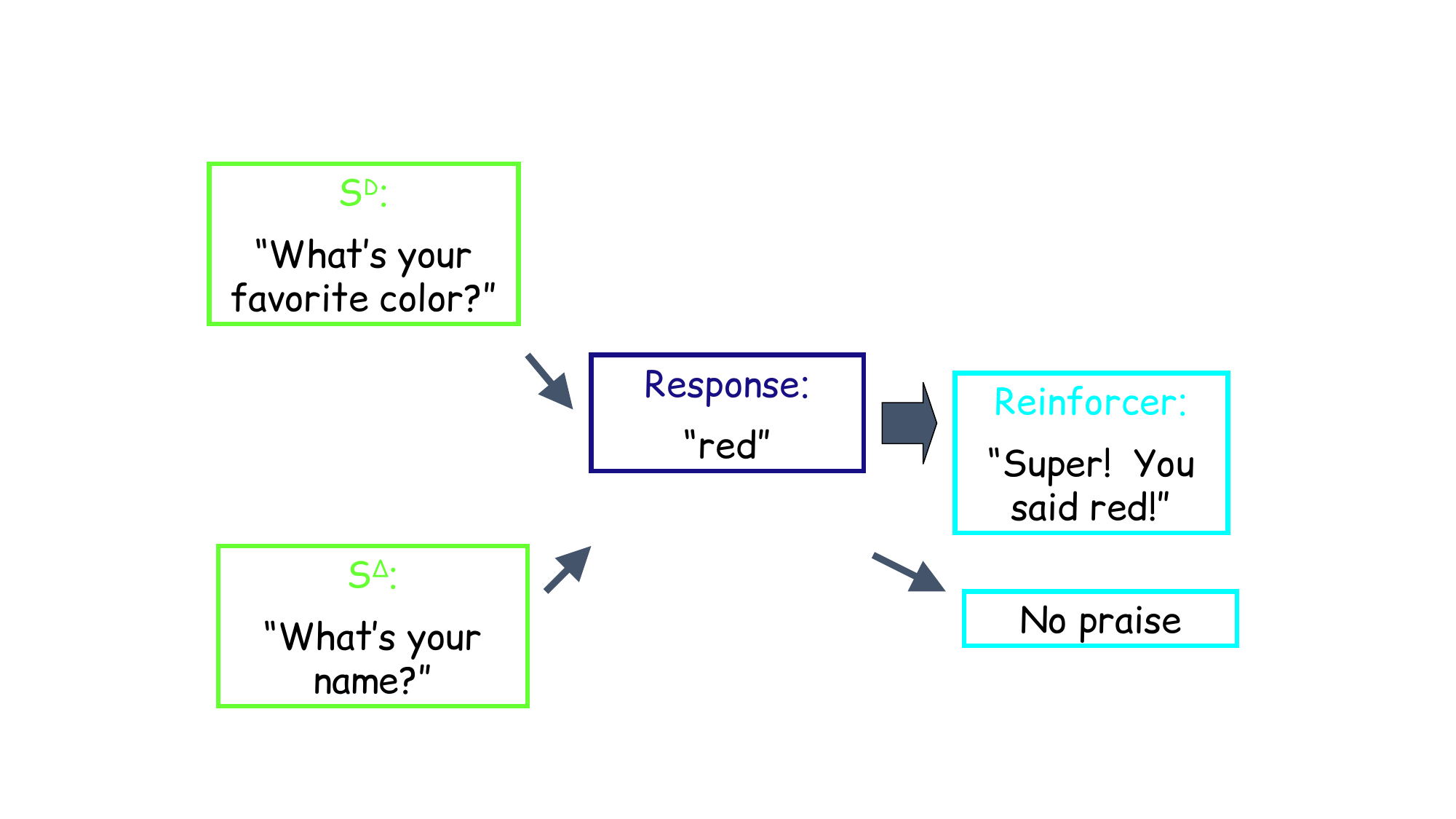

SD:
“What’s your favorite color?”

Response:
“red”
Reinforcer:
“Super!  You said red!”

SΔ:
“What’s your name?”

No praise